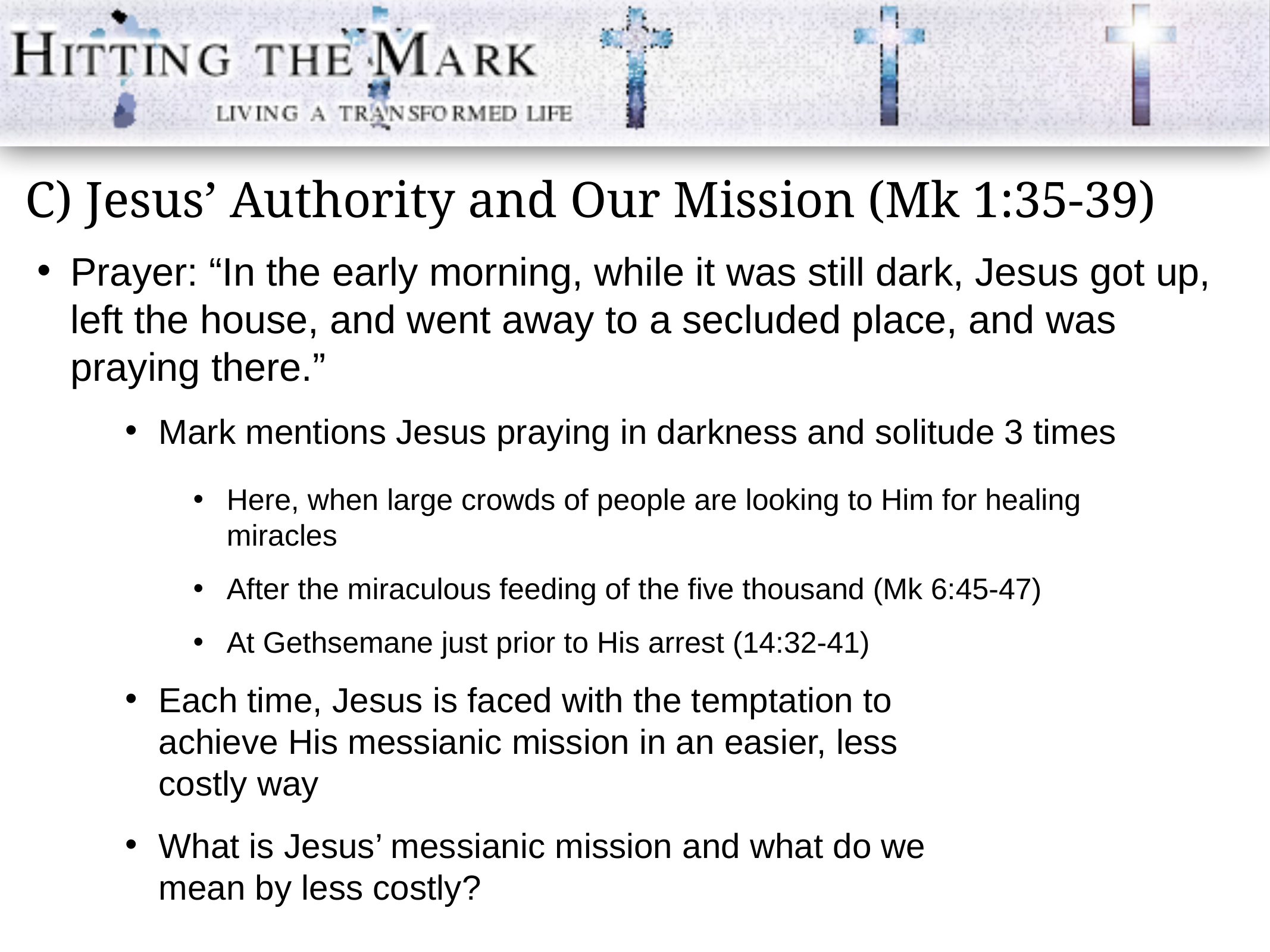

C) Jesus’ Authority and Our Mission (Mk 1:35-39)
Prayer: “In the early morning, while it was still dark, Jesus got up, left the house, and went away to a secluded place, and was praying there.”
Mark mentions Jesus praying in darkness and solitude 3 times
Here, when large crowds of people are looking to Him for healing miracles

After the miraculous feeding of the five thousand (Mk 6:45-47)

At Gethsemane just prior to His arrest (14:32-41)
Each time, Jesus is faced with the temptation to achieve His messianic mission in an easier, less costly way

What is Jesus’ messianic mission and what do we mean by less costly?